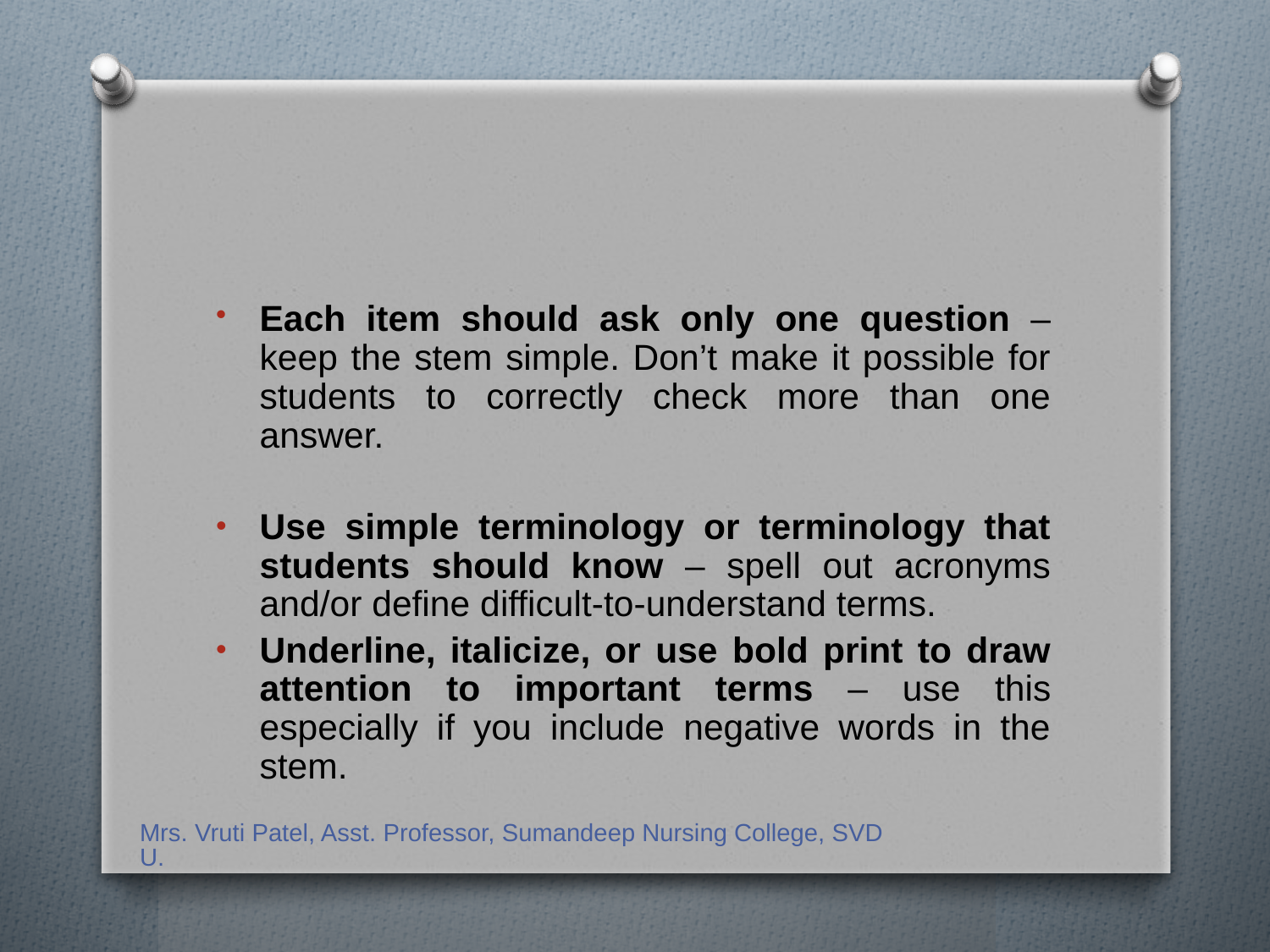

#
Each item should ask only one question – keep the stem simple. Don’t make it possible for students to correctly check more than one answer.

Use simple terminology or terminology that students should know – spell out acronyms and/or define difficult-to-understand terms.
Underline, italicize, or use bold print to draw attention to important terms – use this especially if you include negative words in the stem.

Mrs. Vruti Patel, Asst. Professor, Sumandeep Nursing College, SVDU.